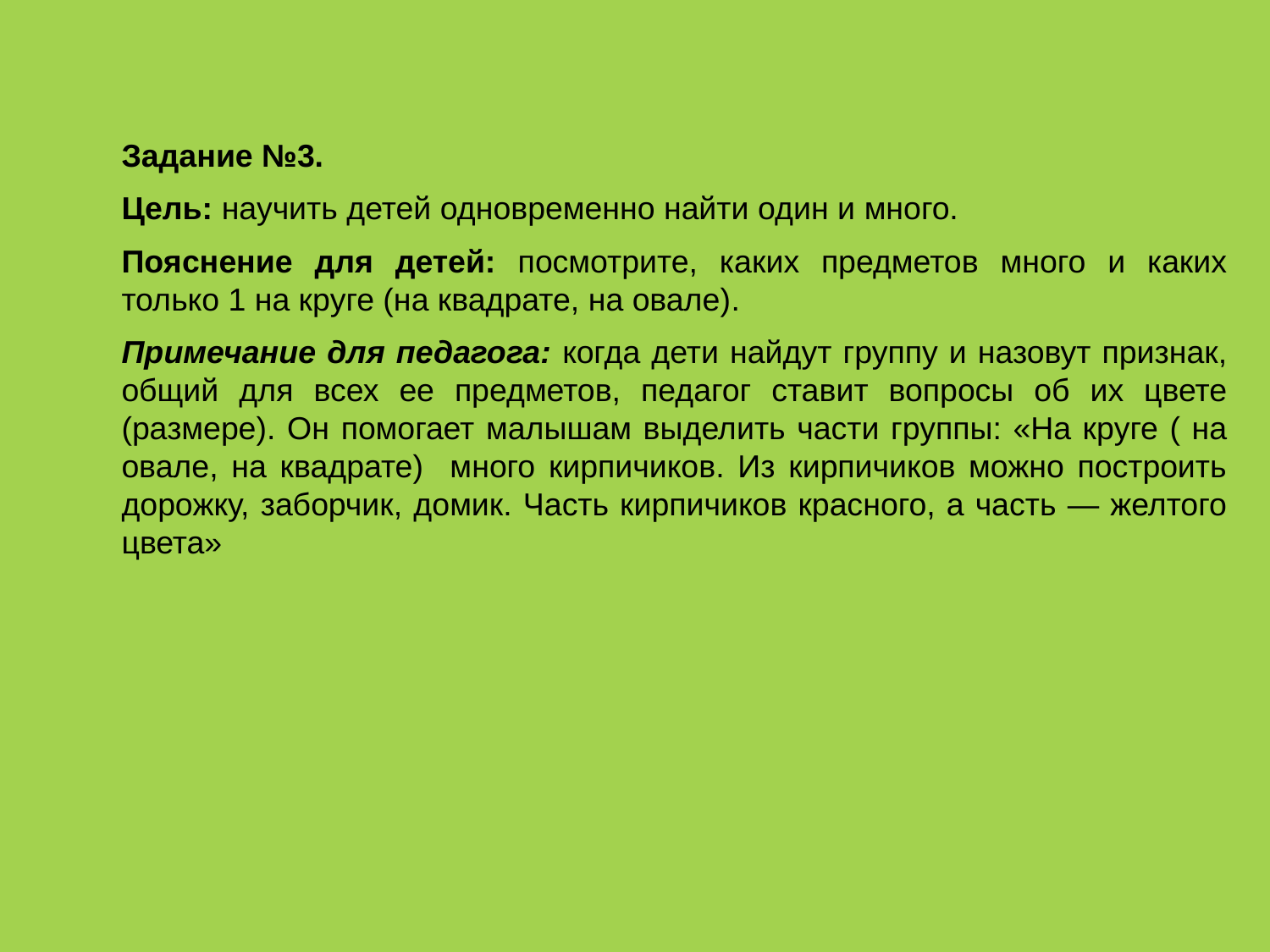

Задание №3.
Цель: научить детей одновременно найти один и много.
Пояснение для детей: посмотрите, каких предметов много и каких только 1 на круге (на квадрате, на овале).
Примечание для педагога: когда дети найдут группу и назовут признак, общий для всех ее предметов, педагог ставит вопросы об их цвете (размере). Он помогает малышам выделить части группы: «На круге ( на овале, на квадрате)  много кирпичиков. Из кирпичиков можно построить дорожку, заборчик, домик. Часть кирпичиков красного, а часть — желтого цвета»